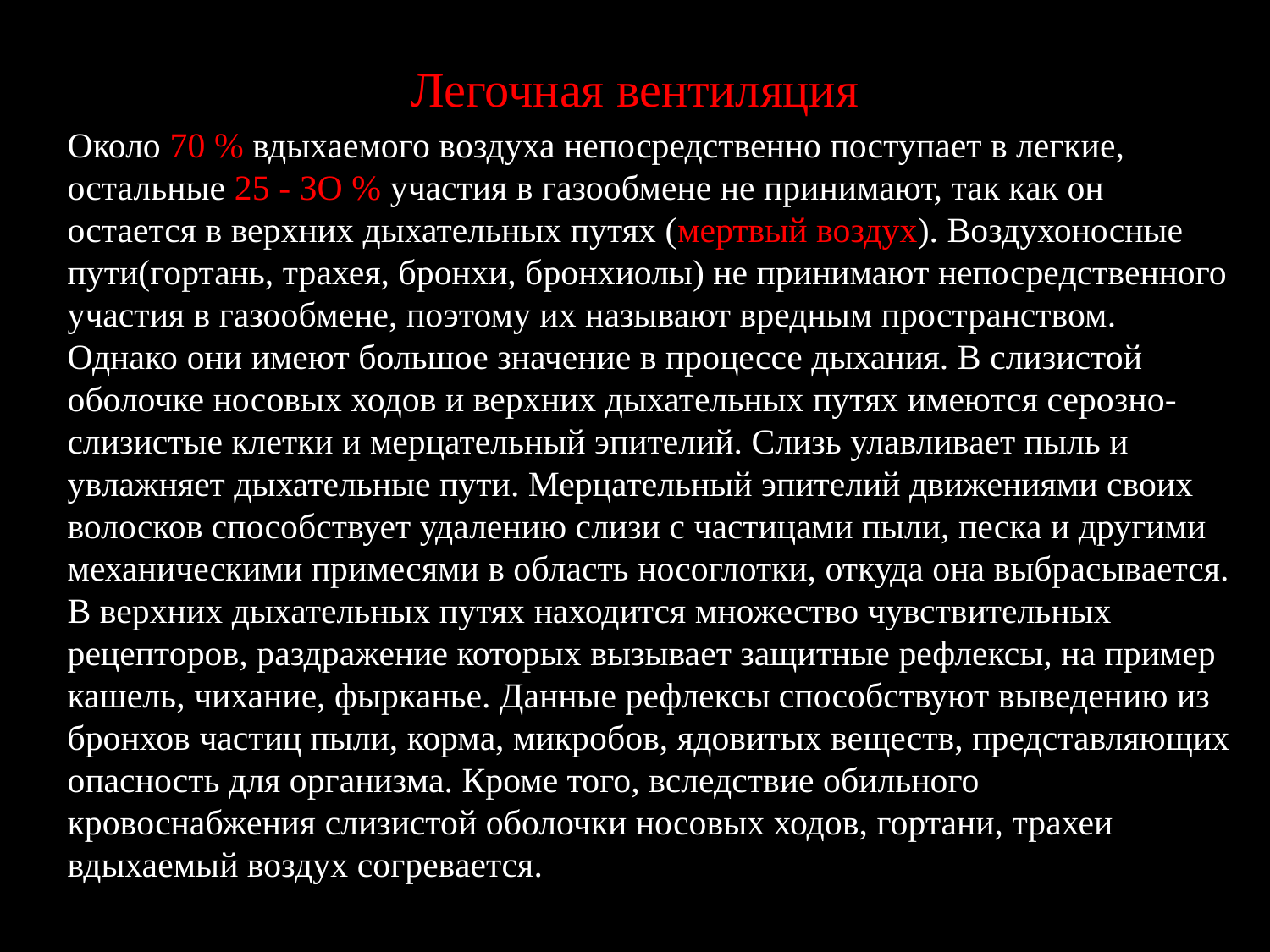

# Легочная вентиляция
Около 70 % вдыхаемого воздуха непосредственно поступает в легкие, остальные 25 - ЗО % участия в газообмене не принимают, так как он остается в верхних дыхательных путях (мертвый воздух). Воздухоносные пути(гортань, трахея, бронхи, бронхиолы) не принимают непосредственного участия в газообмене, поэтому их называют вредным пространством. Однако они имеют большое значение в процессе дыхания. В слизистой оболочке носовых ходов и верхних дыхательных путях имеются серозно-слизистые клетки и мерцательный эпителий. Слизь улавливает пыль и увлажняет дыхательные пути. Мерцательный эпителий движениями своих волосков способствует удалению слизи с частицами пыли, песка и другими механическими примесями в область носоглотки, откуда она выбрасывается. В верхних дыхательных путях находится множество чувствительных рецепторов, раздражение которых вызывает защитные рефлексы, на пример кашель, чихание, фырканье. Данные рефлексы способствуют выведению из бронхов частиц пыли, корма, микробов, ядовитых веществ, представляющих опасность для организма. Кроме того, вследствие обильного кровоснабжения слизистой оболочки носовых ходов, гортани, трахеи вдыхаемый воздух согревается.